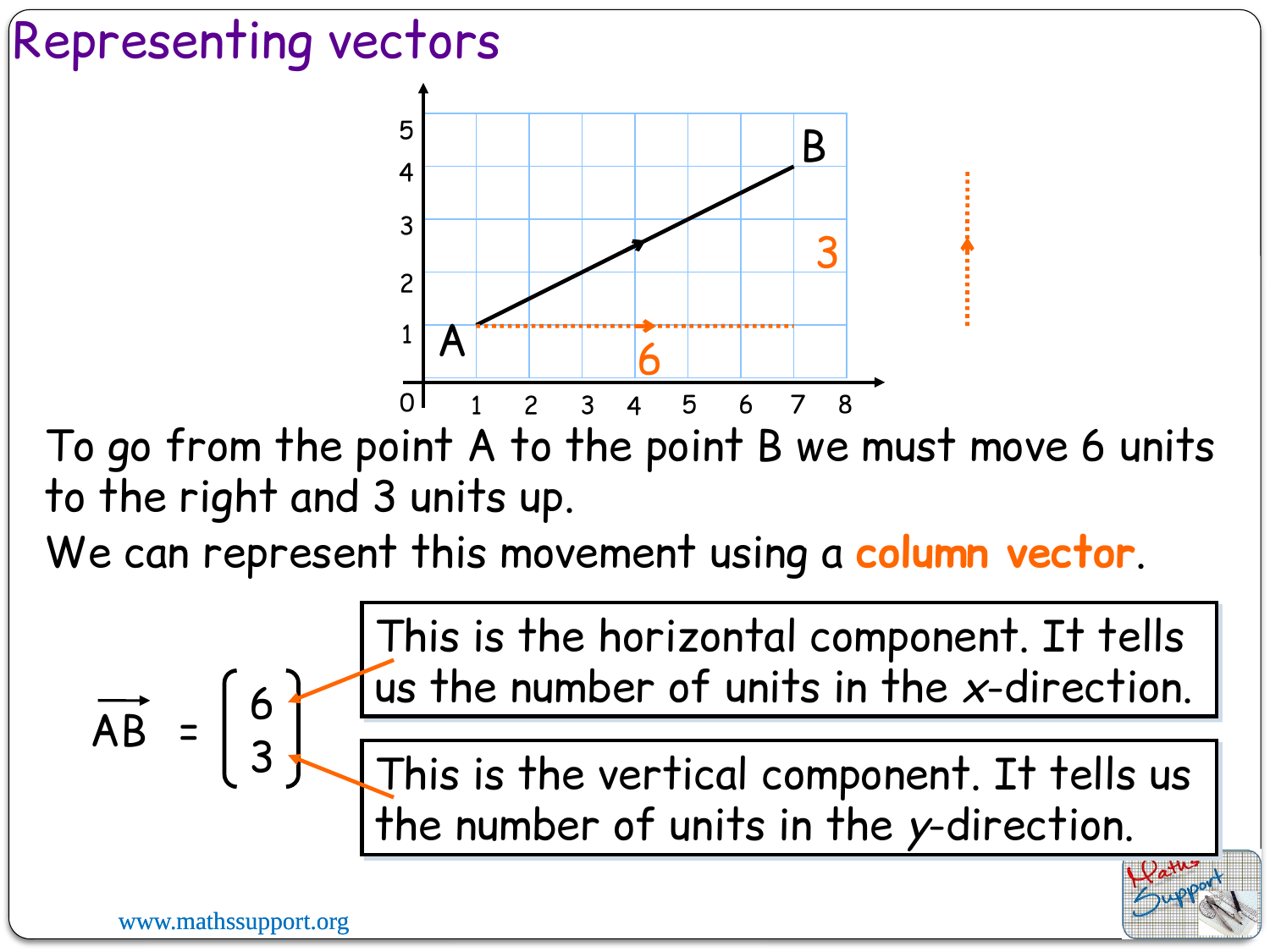

Representing vectors
5
B

A
4
3

3
2
1

6
0
7
6
8
5
1
2
3
4
To go from the point A to the point B we must move 6 units to the right and 3 units up.
We can represent this movement using a column vector.
This is the horizontal component. It tells us the number of units in the x-direction.

6
3
AB

=
This is the vertical component. It tells us the number of units in the y-direction.